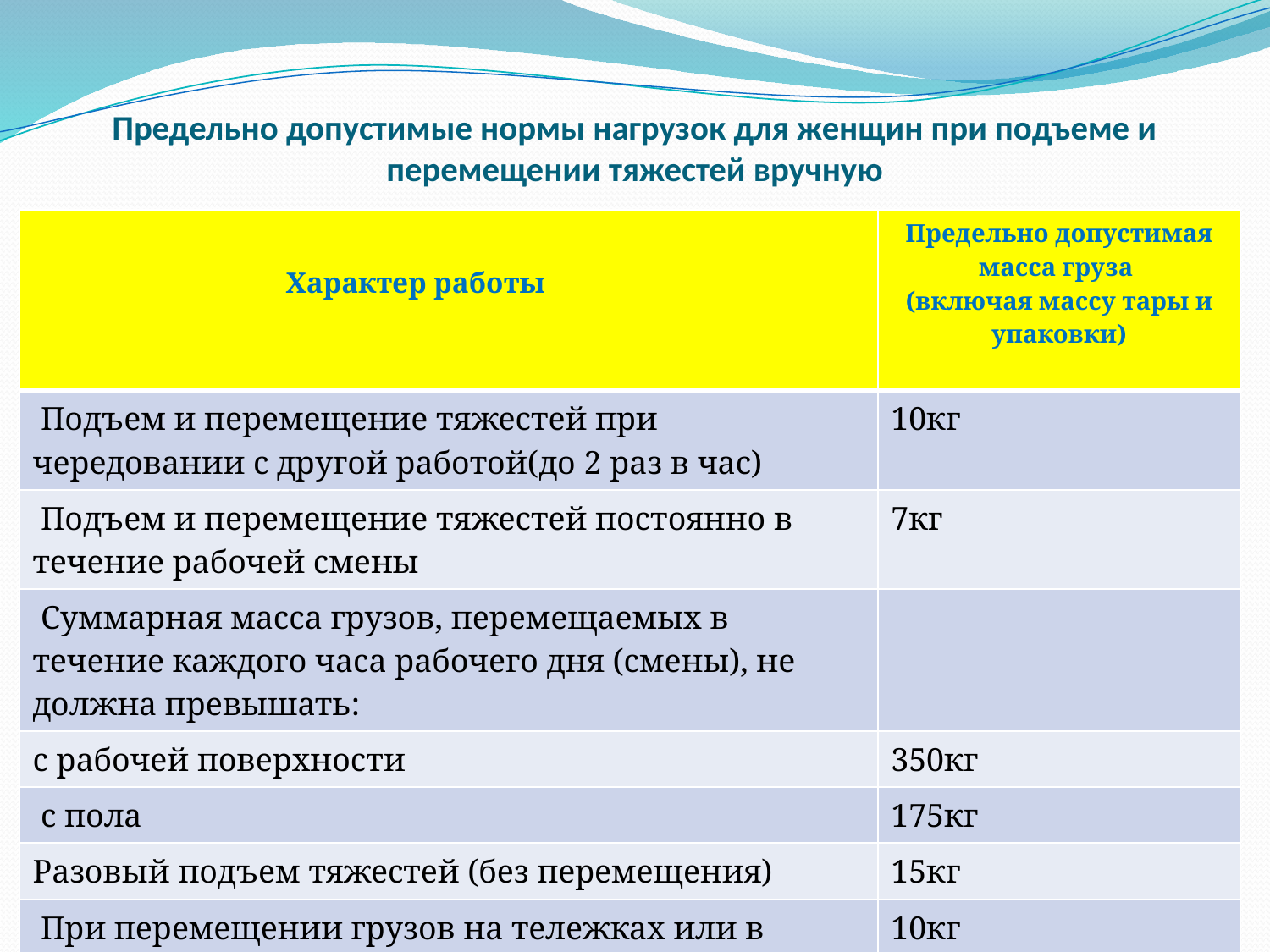

# Предельно допустимые нормы нагрузок для женщин при подъеме и перемещении тяжестей вручную

| Характер работы | Предельно допустимая масса груза (включая массу тары и упаковки) |
| --- | --- |
| Подъем и перемещение тяжестей при чередовании с другой работой(до 2 раз в час) | 10кг |
| Подъем и перемещение тяжестей постоянно в течение рабочей смены | 7кг |
| Суммарная масса грузов, перемещаемых в течение каждого часа рабочего дня (смены), не должна превышать: |  |
| с рабочей поверхности | 350кг |
| с пола | 175кг |
| Разовый подъем тяжестей (без перемещения) | 15кг |
| При перемещении грузов на тележках или в контейнерах прилагаемое усилие не должно превышать | 10кг |